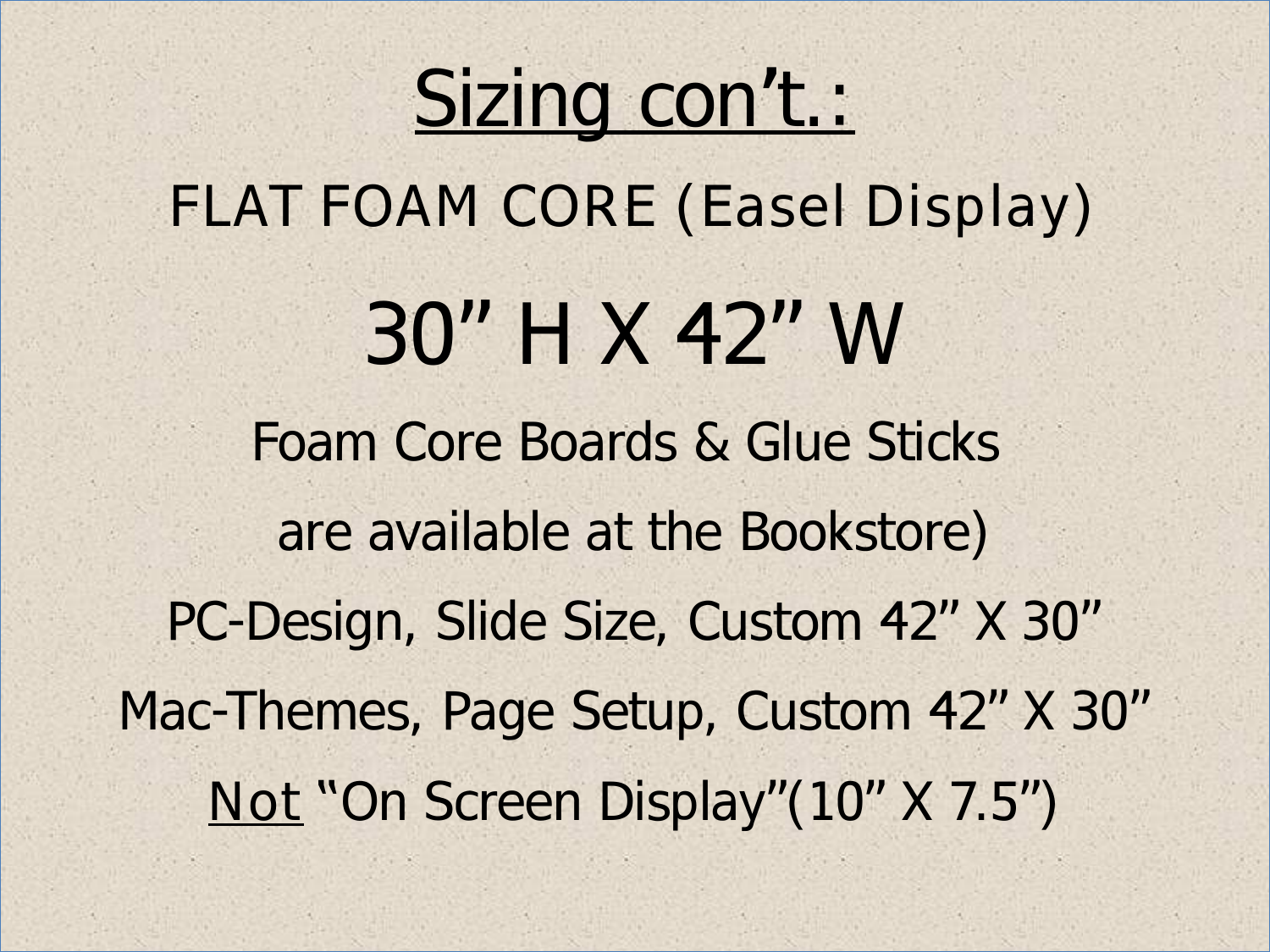

Sizing con’t.:
FLAT FOAM CORE (Easel Display)
30” H X 42” W
Foam Core Boards & Glue Sticks
are available at the Bookstore)
PC-Design, Slide Size, Custom 42” X 30”
Mac-Themes, Page Setup, Custom 42” X 30”
Not “On Screen Display”(10” X 7.5”)